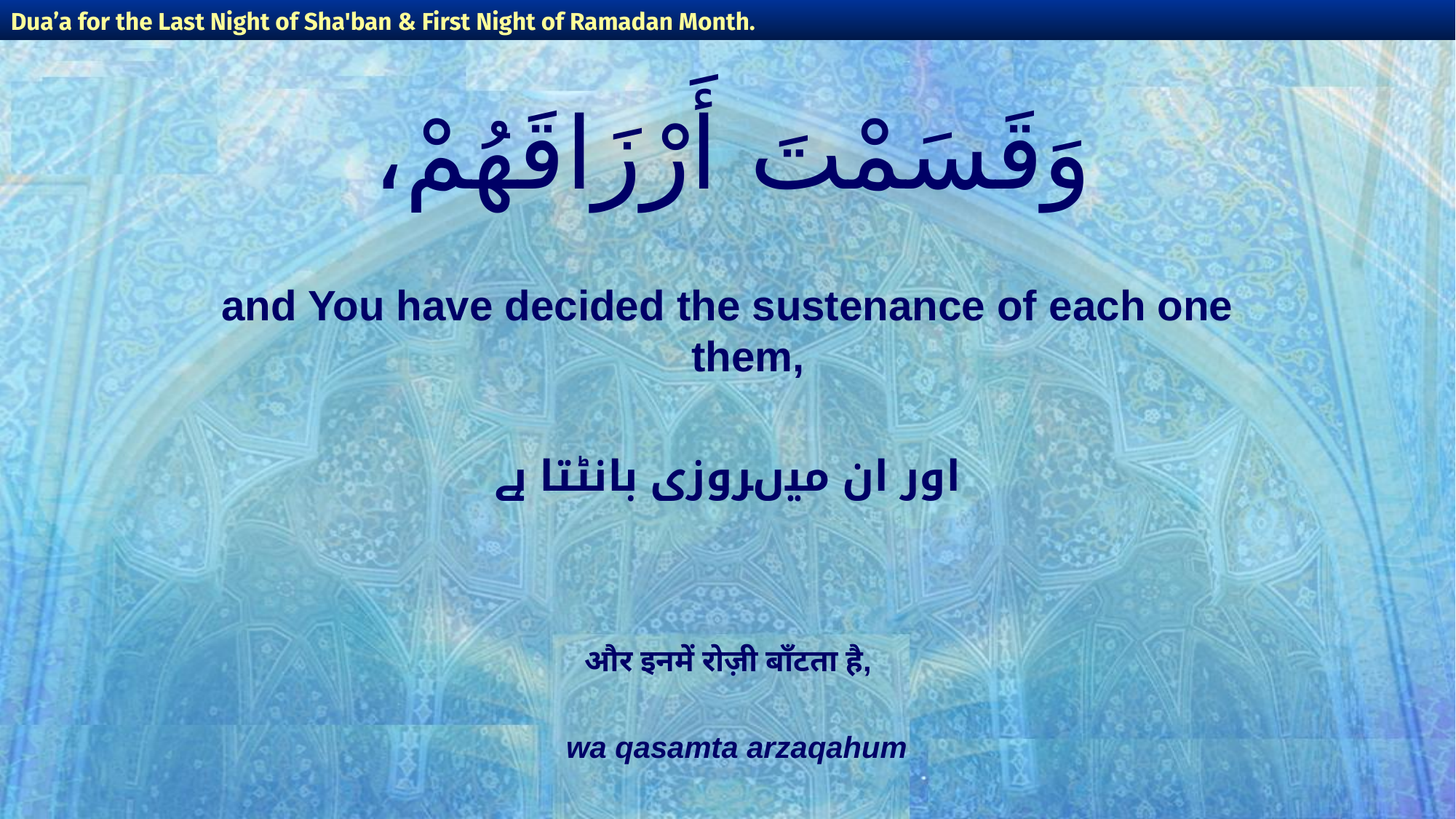

Dua’a for the Last Night of Sha'ban & First Night of Ramadan Month.
Dua’a for the Last Night of Sha'ban & First Night of Ramadan Month.
# وَقَسَمْتَ أَرْزَاقَهُمْ،
and You have decided the sustenance of each one them,

اور ان میںروزی بانٹتا ہے
और इनमें रोज़ी बाँटता है,
wa qasamta arzaqahum